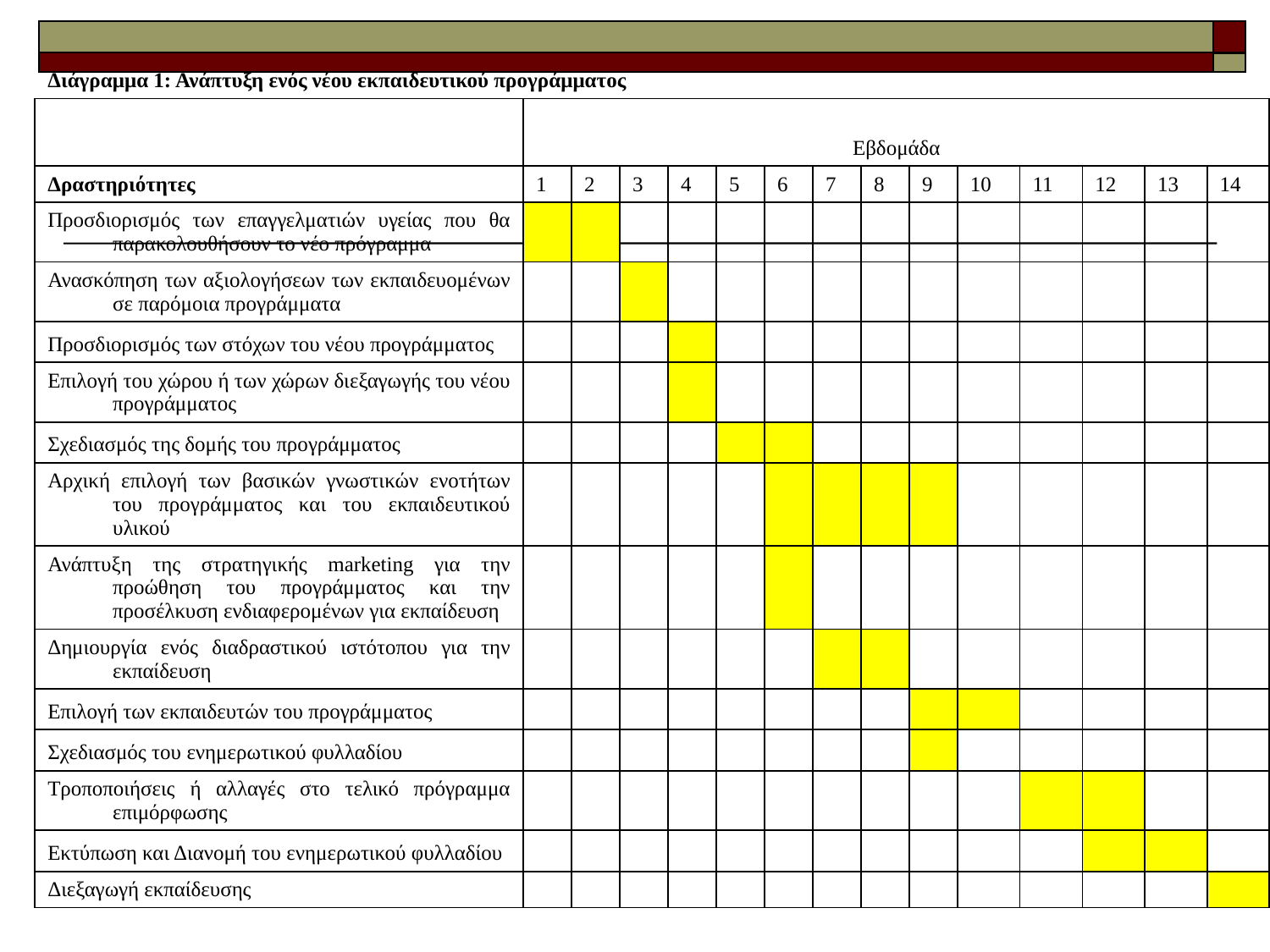

| Διάγραμμα 1: Ανάπτυξη ενός νέου εκπαιδευτικού προγράμματος |  |  |  |  |  |  |  |  |  |  |  |  |  |  |
| --- | --- | --- | --- | --- | --- | --- | --- | --- | --- | --- | --- | --- | --- | --- |
|  | Εβδομάδα |  |  |  |  |  |  |  |  |  |  |  |  |  |
| Δραστηριότητες | 1 | 2 | 3 | 4 | 5 | 6 | 7 | 8 | 9 | 10 | 11 | 12 | 13 | 14 |
| Προσδιορισμός των επαγγελματιών υγείας που θα παρακολουθήσουν το νέο πρόγραμμα |  |  |  |  |  |  |  |  |  |  |  |  |  |  |
| Ανασκόπηση των αξιολογήσεων των εκπαιδευομένων σε παρόμοια προγράμματα |  |  |  |  |  |  |  |  |  |  |  |  |  |  |
| Προσδιορισμός των στόχων του νέου προγράμματος |  |  |  |  |  |  |  |  |  |  |  |  |  |  |
| Επιλογή του χώρου ή των χώρων διεξαγωγής του νέου προγράμματος |  |  |  |  |  |  |  |  |  |  |  |  |  |  |
| Σχεδιασμός της δομής του προγράμματος |  |  |  |  |  |  |  |  |  |  |  |  |  |  |
| Αρχική επιλογή των βασικών γνωστικών ενοτήτων του προγράμματος και του εκπαιδευτικού υλικού |  |  |  |  |  |  |  |  |  |  |  |  |  |  |
| Ανάπτυξη της στρατηγικής marketing για την προώθηση του προγράμματος και την προσέλκυση ενδιαφερομένων για εκπαίδευση |  |  |  |  |  |  |  |  |  |  |  |  |  |  |
| Δημιουργία ενός διαδραστικού ιστότοπου για την εκπαίδευση |  |  |  |  |  |  |  |  |  |  |  |  |  |  |
| Επιλογή των εκπαιδευτών του προγράμματος |  |  |  |  |  |  |  |  |  |  |  |  |  |  |
| Σχεδιασμός του ενημερωτικού φυλλαδίου |  |  |  |  |  |  |  |  |  |  |  |  |  |  |
| Τροποποιήσεις ή αλλαγές στο τελικό πρόγραμμα επιμόρφωσης |  |  |  |  |  |  |  |  |  |  |  |  |  |  |
| Εκτύπωση και Διανομή του ενημερωτικού φυλλαδίου |  |  |  |  |  |  |  |  |  |  |  |  |  |  |
| Διεξαγωγή εκπαίδευσης |  |  |  |  |  |  |  |  |  |  |  |  |  |  |